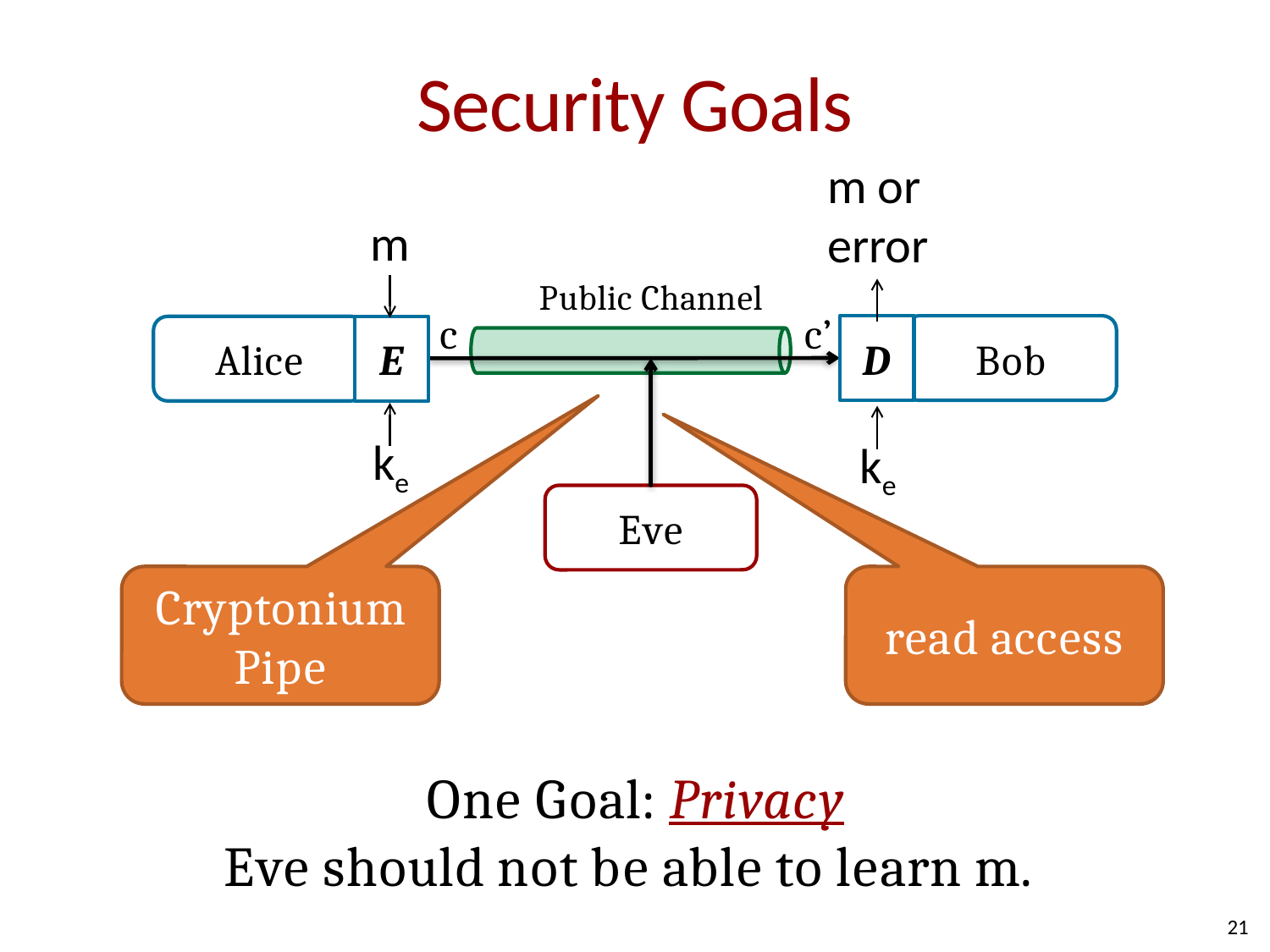

# Security Goals
m or
error

m
Public Channel
c
c’
D
E
Bob
Alice
Eve
ke
ke
Cryptonium
Pipe
read access
One Goal: Privacy
Eve should not be able to learn m.
21